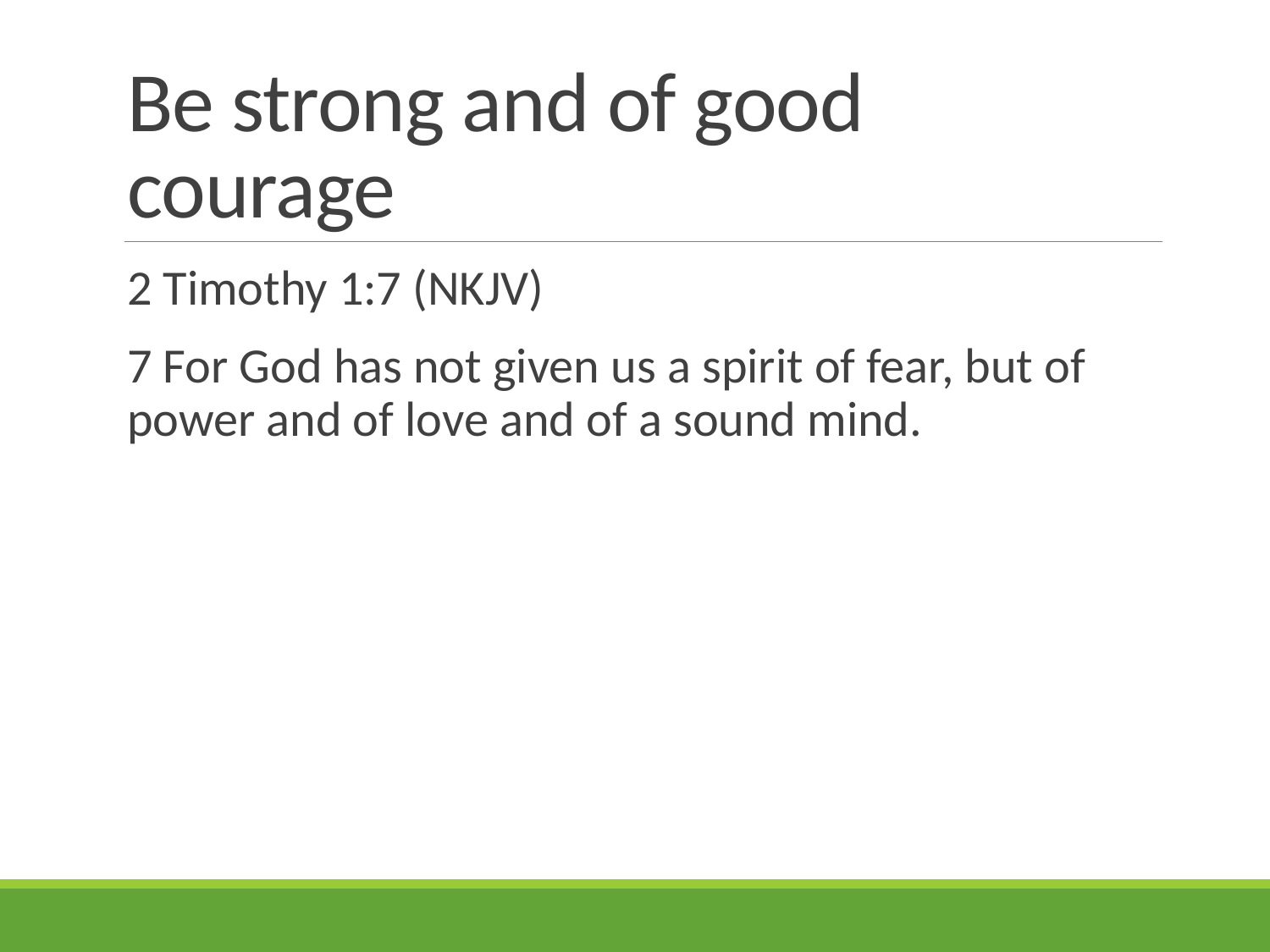

# Be strong and of good courage
2 Timothy 1:7 (NKJV)
7 For God has not given us a spirit of fear, but of power and of love and of a sound mind.